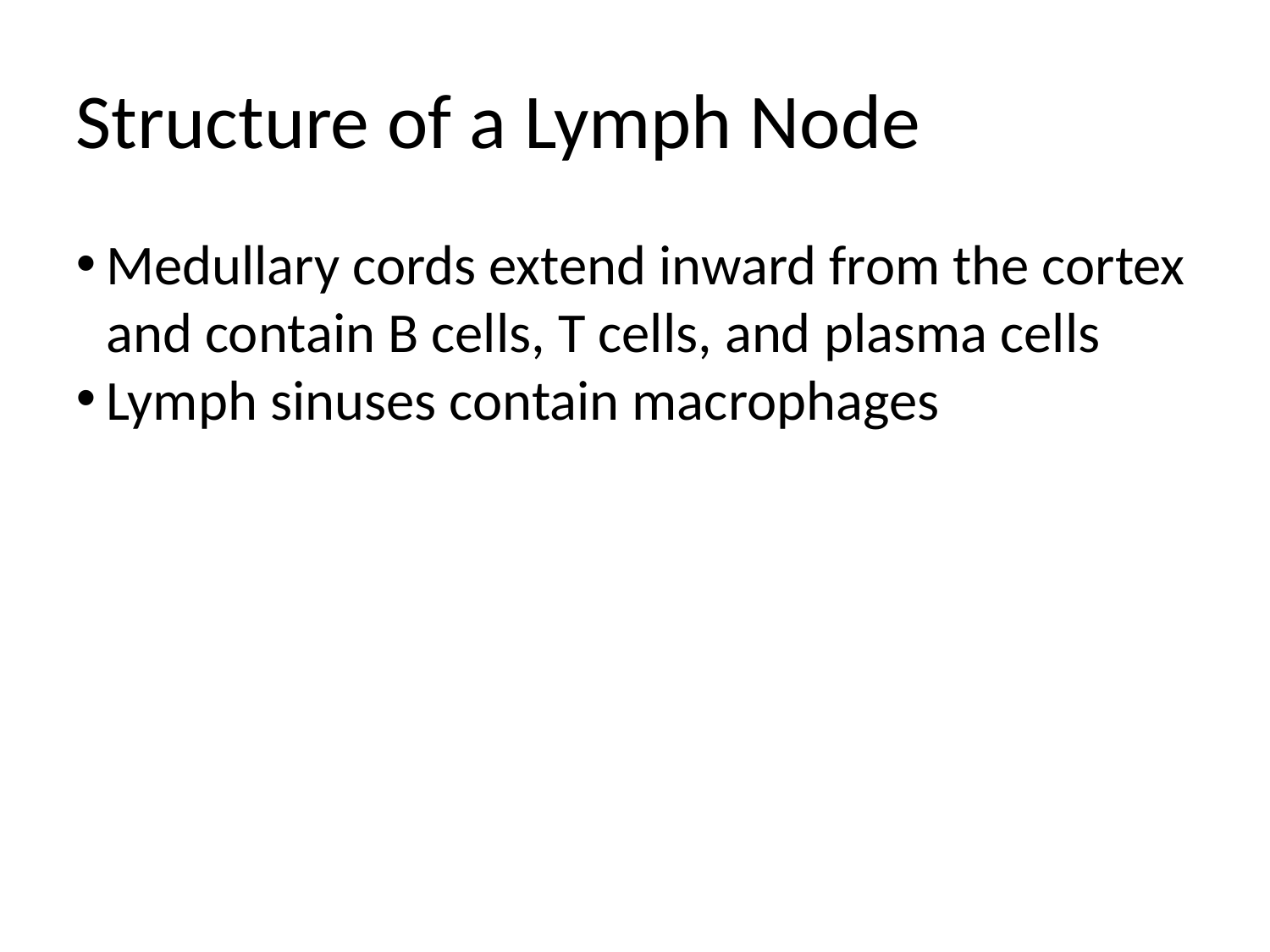

Structure of a Lymph Node
Medullary cords extend inward from the cortex and contain B cells, T cells, and plasma cells
Lymph sinuses contain macrophages